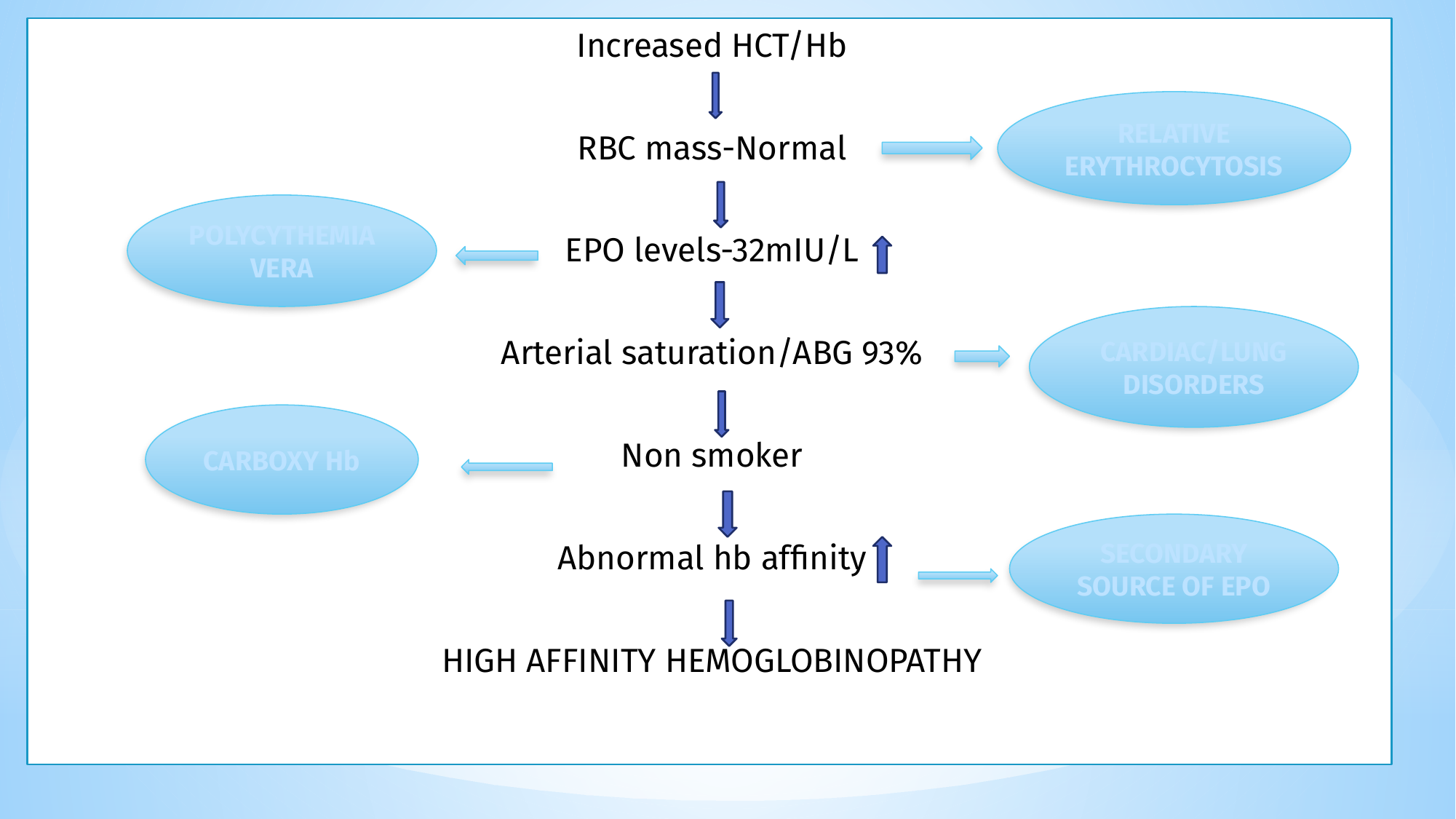

Increased HCT/Hb

RBC mass-Normal

EPO levels-32mIU/L

Arterial saturation/ABG 93%

Non smoker

Abnormal hb affinity

HIGH AFFINITY HEMOGLOBINOPATHY

RELATIVE ERYTHROCYTOSIS

POLYCYTHEMIA VERA

CARDIAC/LUNG DISORDERS

CARBOXY Hb

SECONDARY SOURCE OF EPO